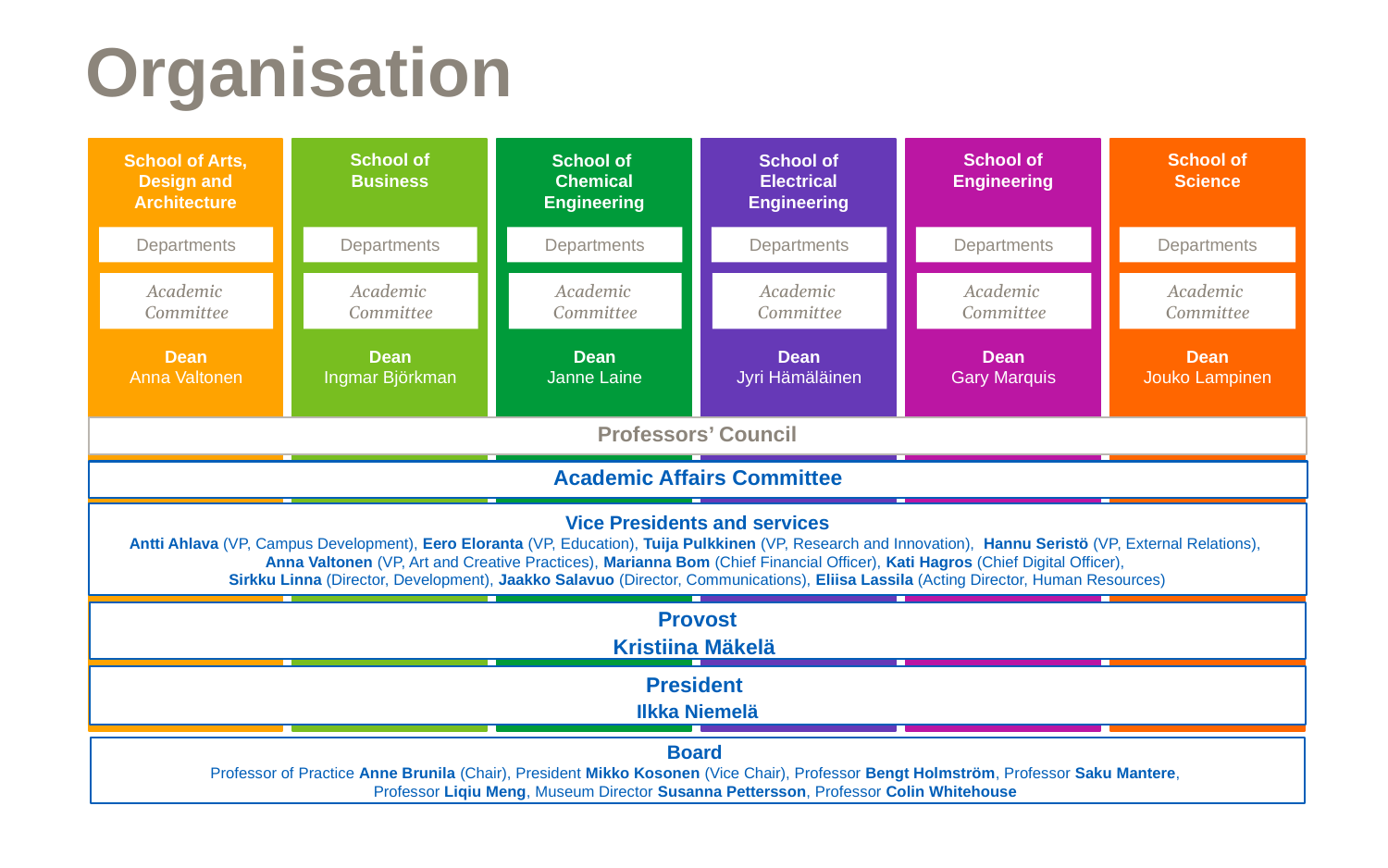

# Organisation

 School of Arts,
Design and
Architecture
School of Business
School of
Chemical
Engineering
School of Electrical Engineering
School of Engineering
School of Science
Departments
Departments
Departments
Departments
Departments
Departments

Academic
Committee
Academic
Committee
Academic
Committee
Academic
Committee
Academic
Committee
Academic
Committee
Dean
Anna Valtonen
Dean
Ingmar Björkman
Dean
Janne Laine
Dean
Jyri Hämäläinen
Dean
Gary Marquis
Dean
Jouko Lampinen
Professors’ Council
Academic Affairs Committee
Vice Presidents and services
Antti Ahlava (VP, Campus Development), Eero Eloranta (VP, Education), Tuija Pulkkinen (VP, Research and Innovation),  Hannu Seristö (VP, External Relations),
Anna Valtonen (VP, Art and Creative Practices), Marianna Bom (Chief Financial Officer), Kati Hagros (Chief Digital Officer),
Sirkku Linna (Director, Development), Jaakko Salavuo (Director, Communications), Eliisa Lassila (Acting Director, Human Resources)
Provost
Kristiina Mäkelä
President
Ilkka Niemelä
Board
Professor of Practice Anne Brunila (Chair), President Mikko Kosonen (Vice Chair), Professor Bengt Holmström, Professor Saku Mantere,
Professor Liqiu Meng, Museum Director Susanna Pettersson, Professor Colin Whitehouse